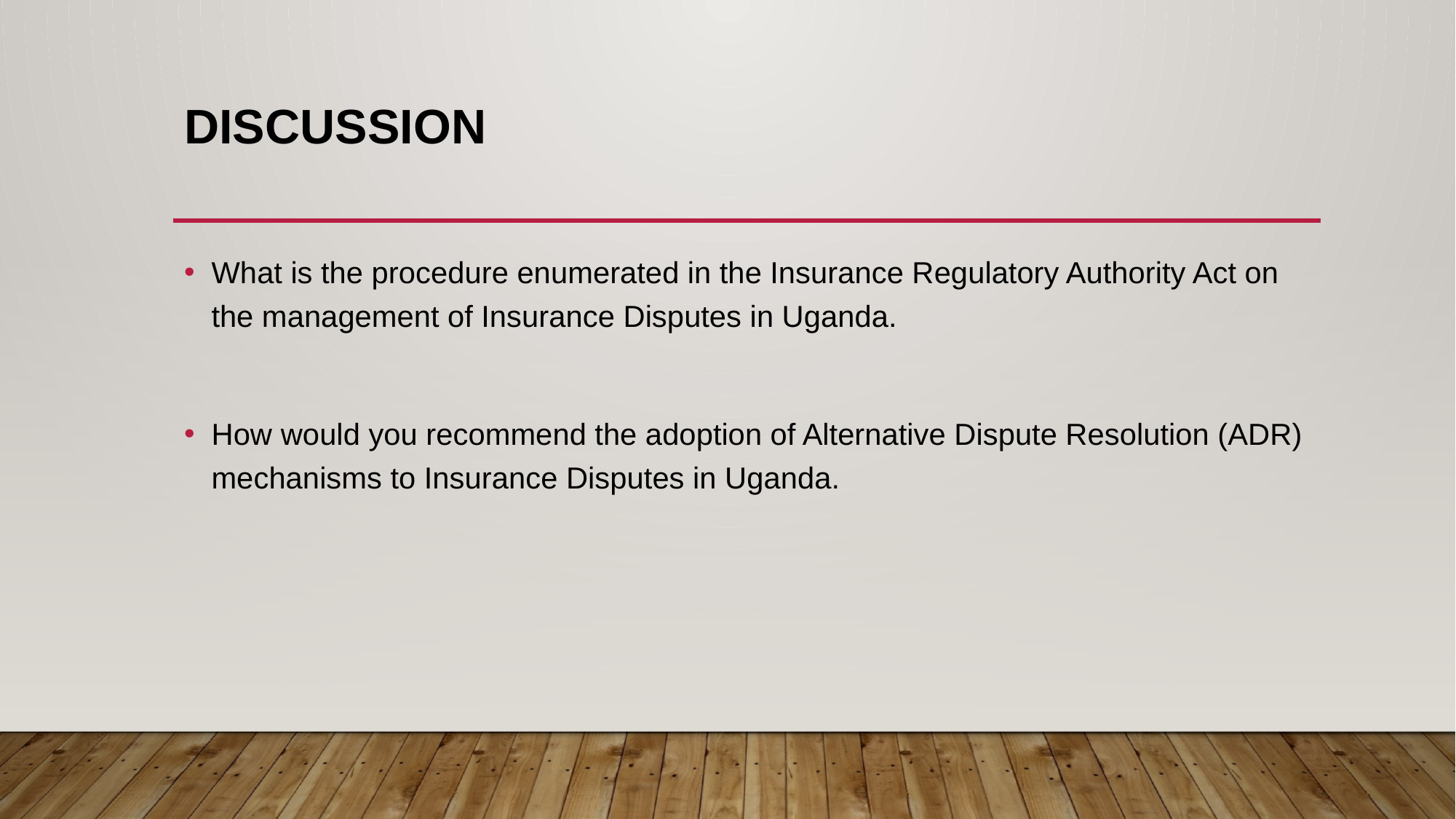

# DISCUSSION
What is the procedure enumerated in the Insurance Regulatory Authority Act on the management of Insurance Disputes in Uganda.

How would you recommend the adoption of Alternative Dispute Resolution (ADR) mechanisms to Insurance Disputes in Uganda.